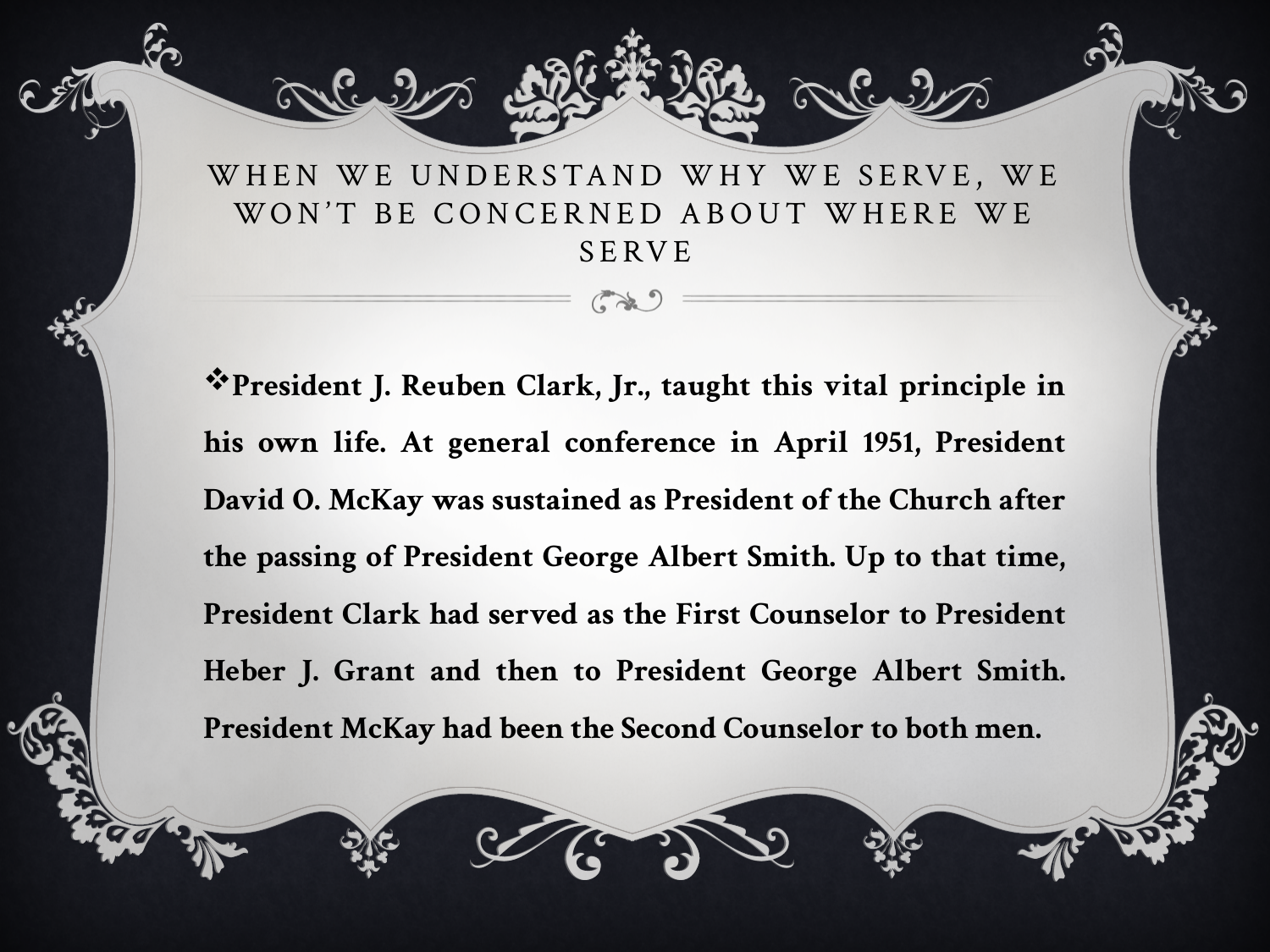

# When we understand why we serve, we won’t be concerned about where we serve
President J. Reuben Clark, Jr., taught this vital principle in his own life. At general conference in April 1951, President David O. McKay was sustained as President of the Church after the passing of President George Albert Smith. Up to that time, President Clark had served as the First Counselor to President Heber J. Grant and then to President George Albert Smith. President McKay had been the Second Counselor to both men.